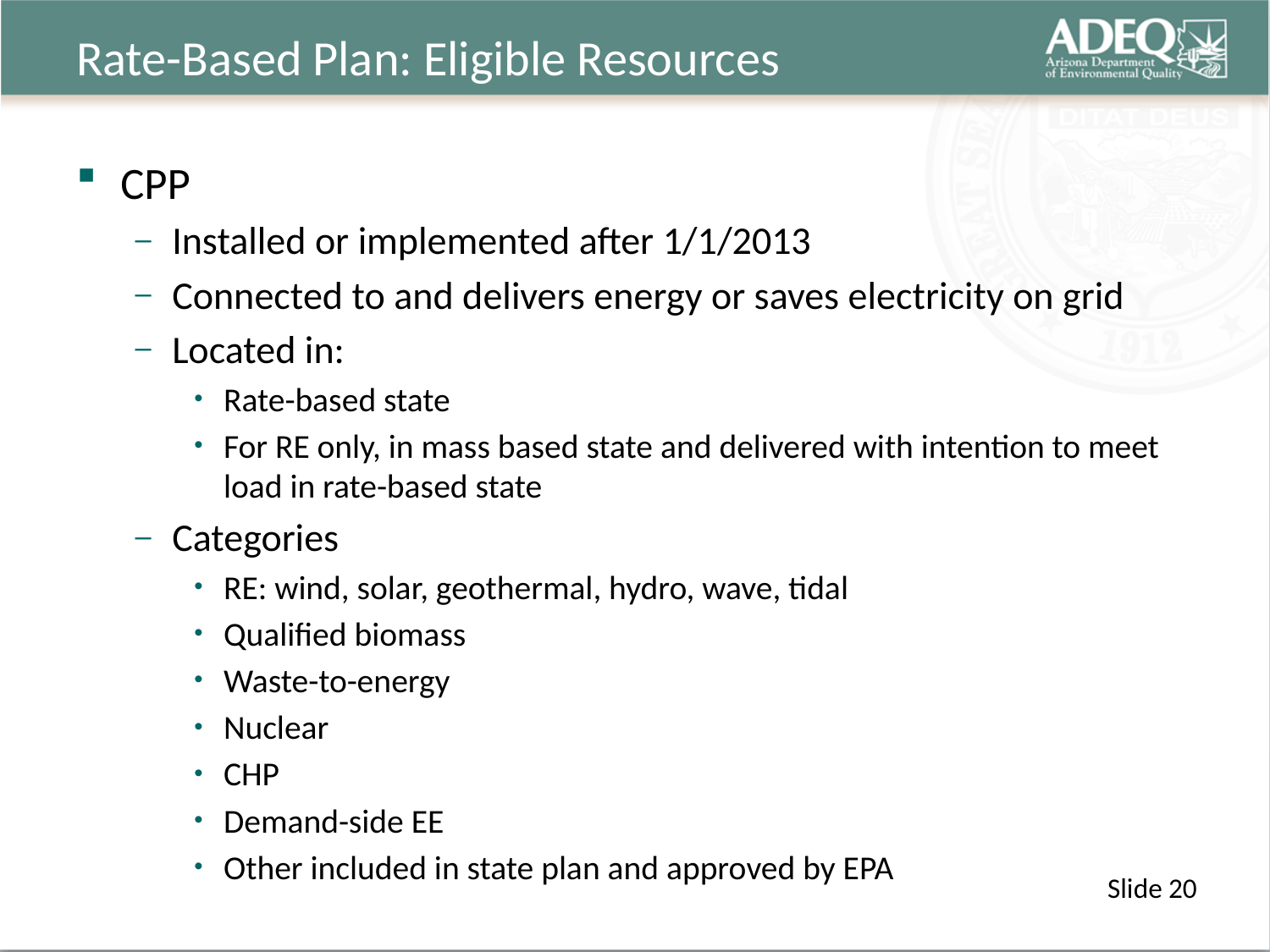

# Rate-Based Plan: Eligible Resources
CPP
Installed or implemented after 1/1/2013
Connected to and delivers energy or saves electricity on grid
Located in:
Rate-based state
For RE only, in mass based state and delivered with intention to meet load in rate-based state
Categories
RE: wind, solar, geothermal, hydro, wave, tidal
Qualified biomass
Waste-to-energy
Nuclear
CHP
Demand-side EE
Other included in state plan and approved by EPA